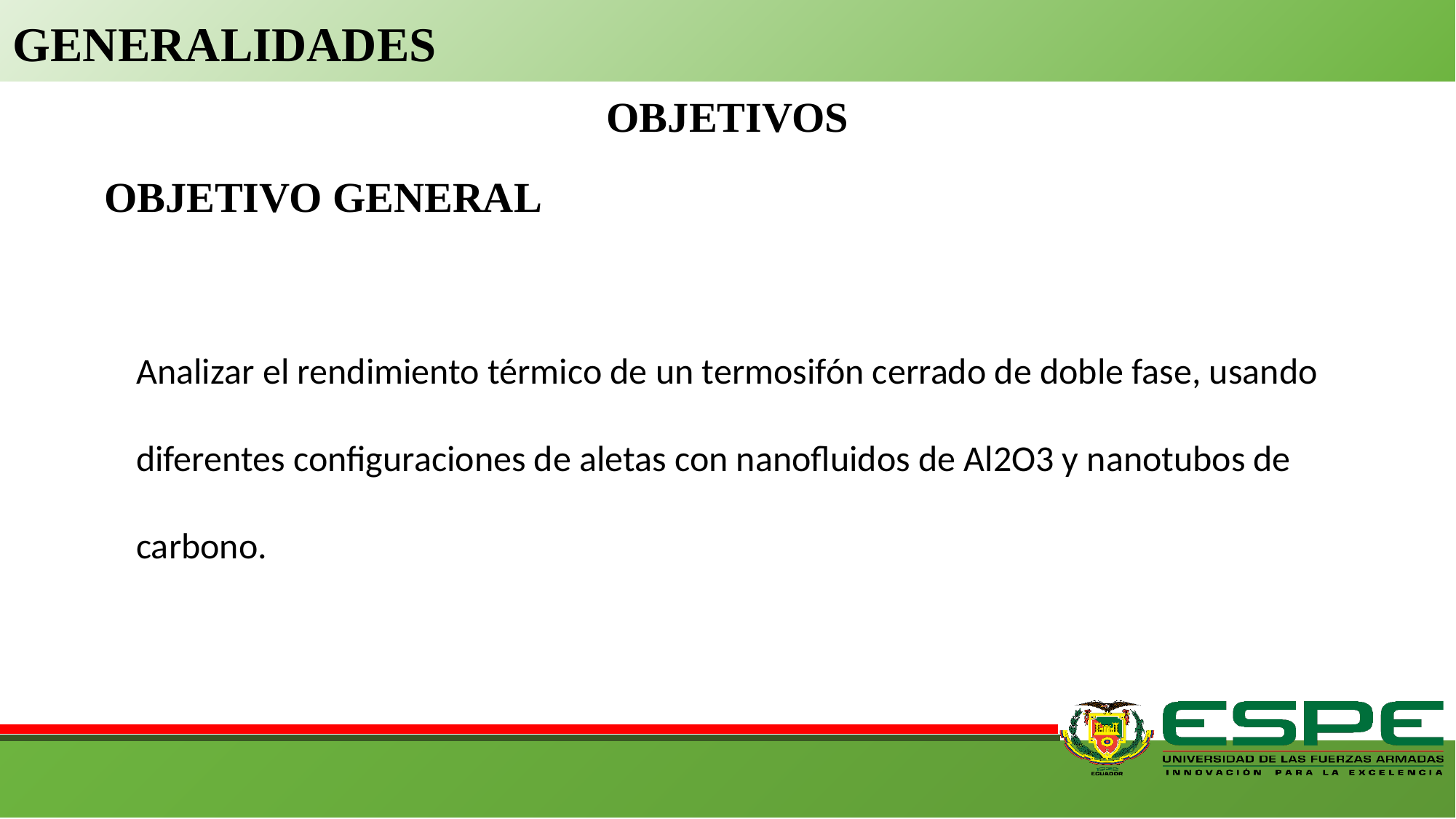

GENERALIDADES
OBJETIVOS
OBJETIVO GENERAL
Analizar el rendimiento térmico de un termosifón cerrado de doble fase, usando diferentes configuraciones de aletas con nanofluidos de Al2O3 y nanotubos de carbono.